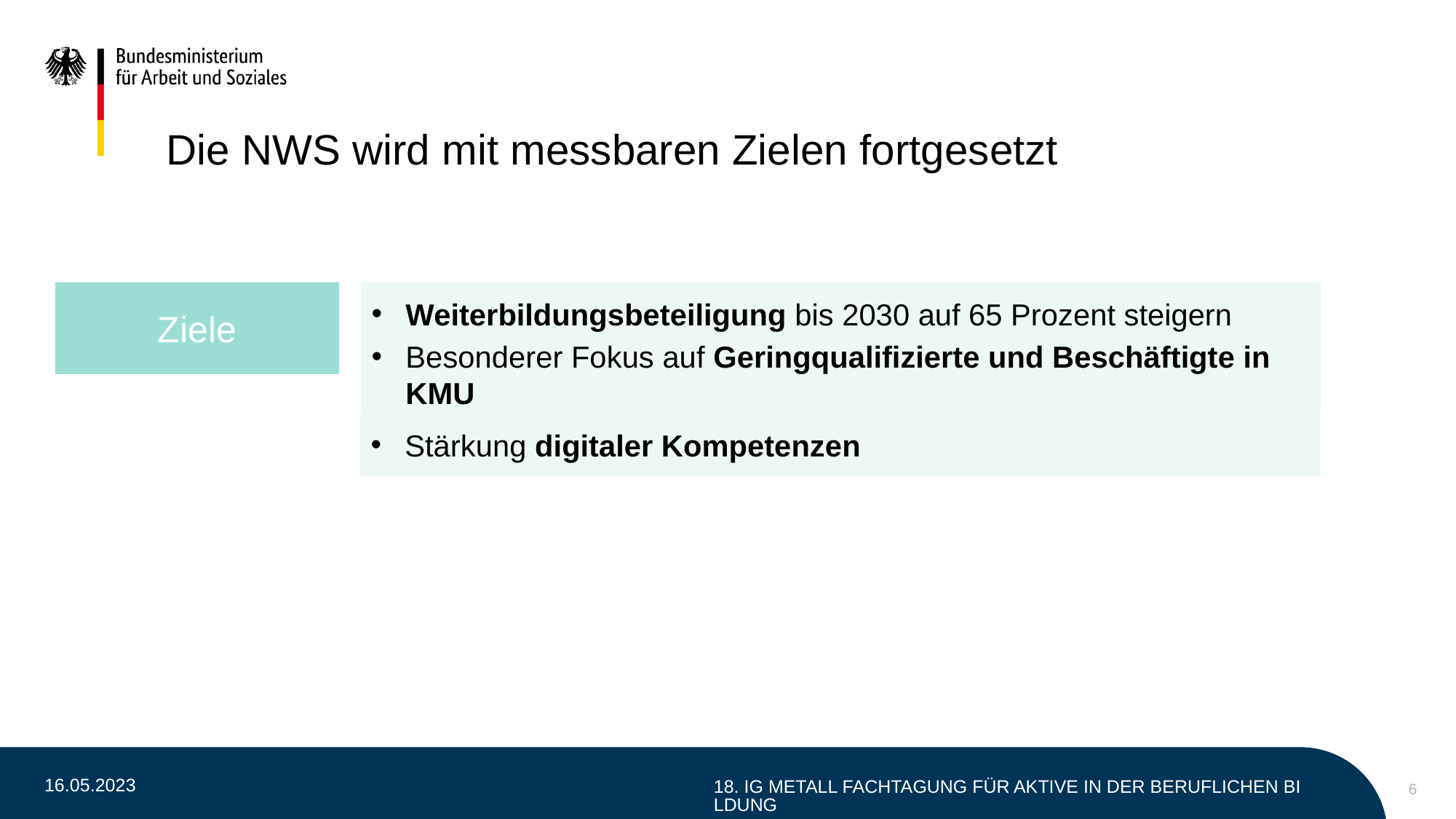

Die NWS wird mit messbaren Zielen fortgesetzt
Ziele
Weiterbildungsbeteiligung bis 2030 auf 65 Prozent steigern
Besonderer Fokus auf Geringqualifizierte und Beschäftigte in KMU
Stärkung digitaler Kompetenzen
16.05.2023
18. IG Metall Fachtagung für Aktive in der beruflichen Bildung
6